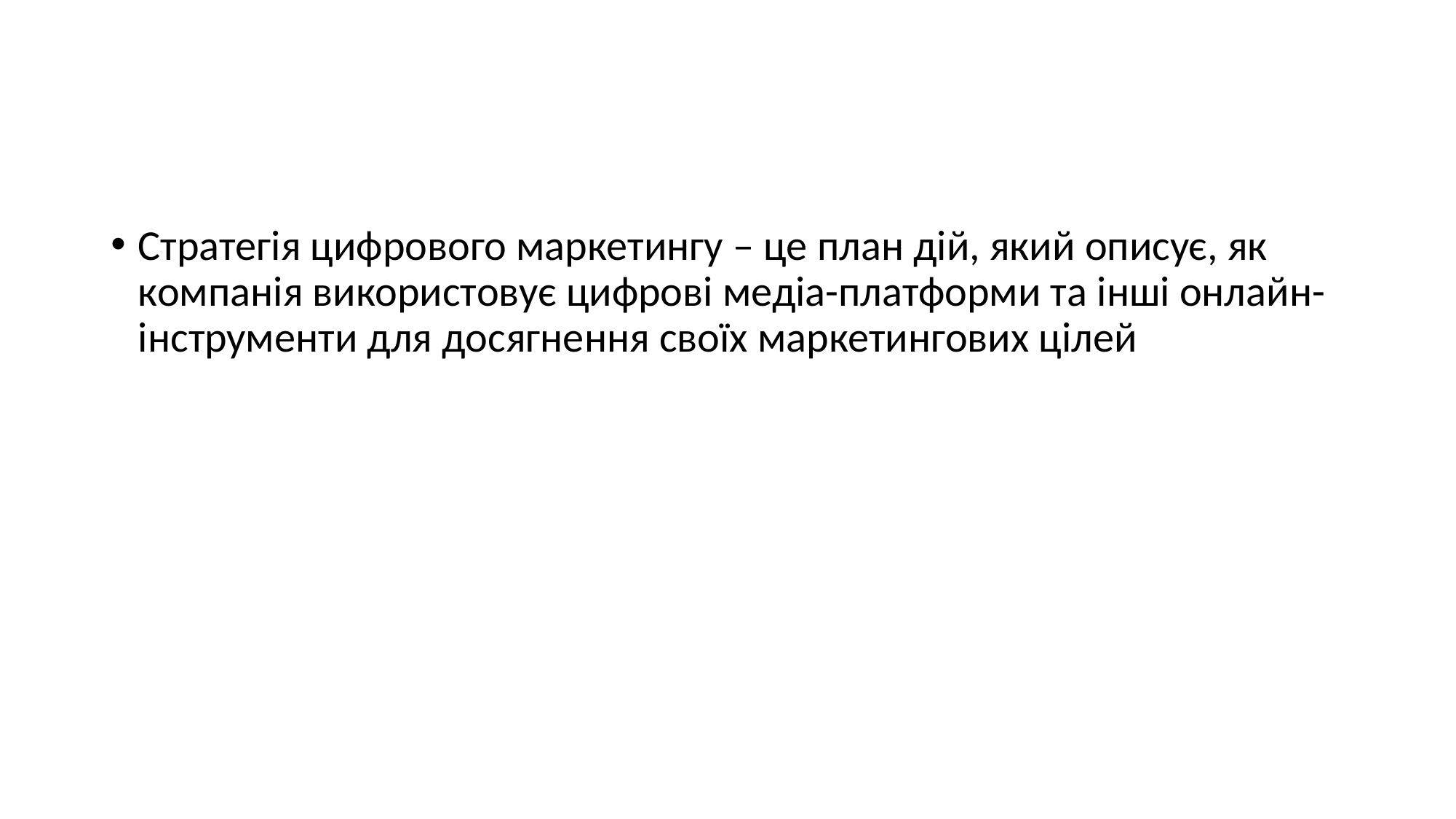

#
Стратегія цифрового маркетингу – це план дій, який описує, як компанія використовує цифрові медіа-платформи та інші онлайн-інструменти для досягнення своїх маркетингових цілей